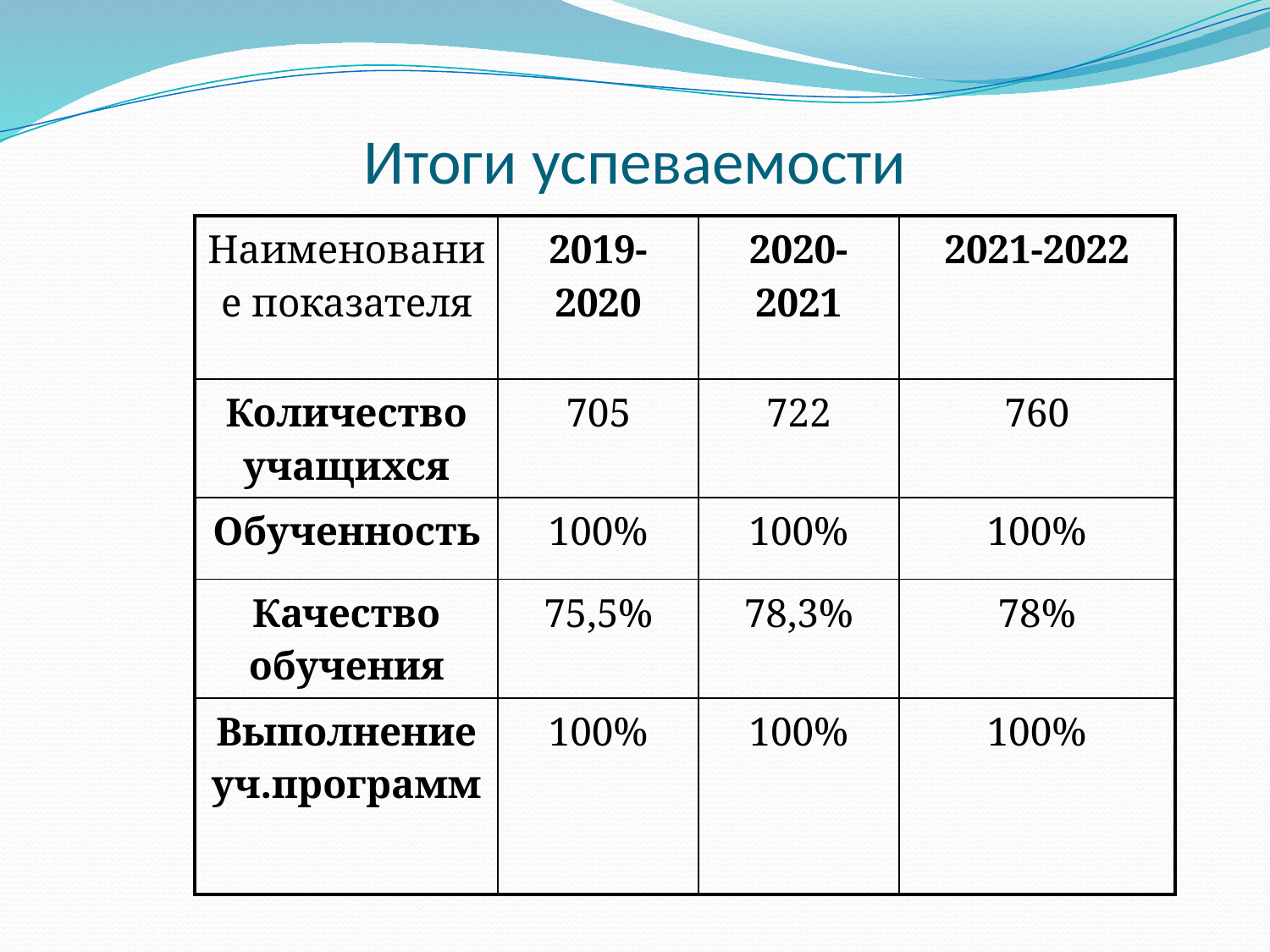

Итоги успеваемости
| Наименование показателя | 2019-2020 | 2020-2021 | 2021-2022 |
| --- | --- | --- | --- |
| Количество учащихся | 705 | 722 | 760 |
| Обученность | 100% | 100% | 100% |
| Качество обучения | 75,5% | 78,3% | 78% |
| Выполнение уч.программ | 100% | 100% | 100% |